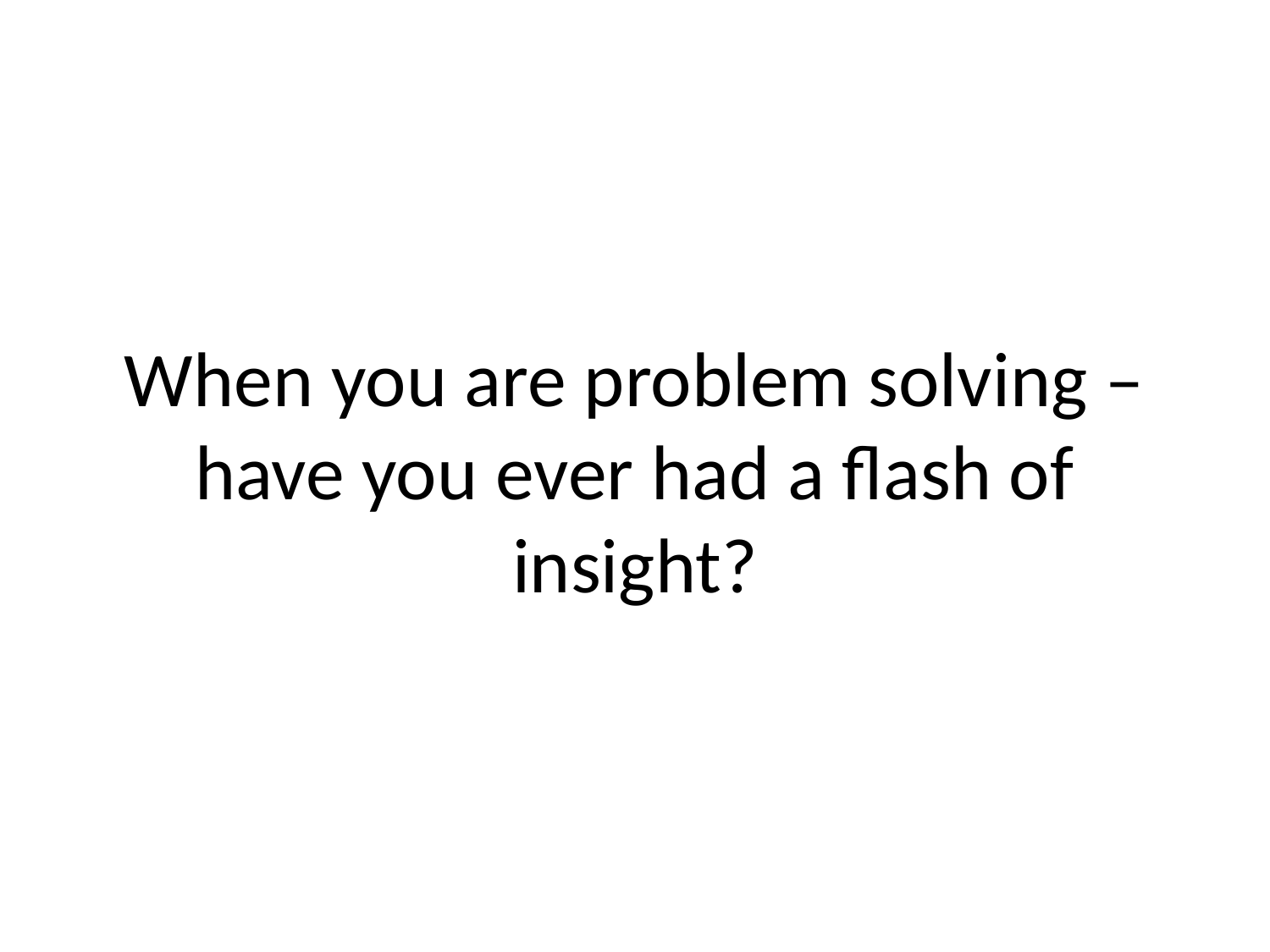

# When you are problem solving – have you ever had a flash of insight?